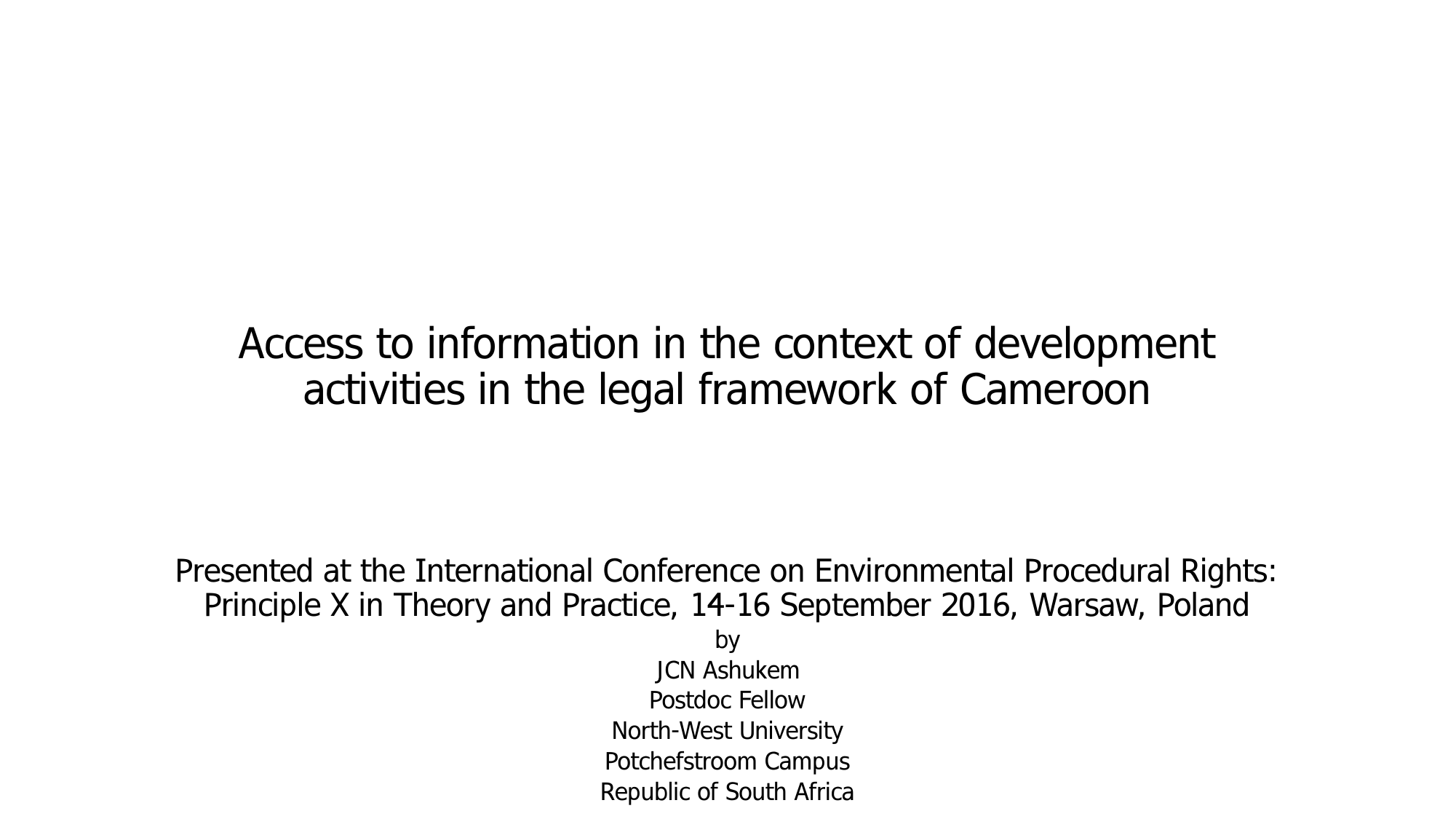

# Access to information in the context of development activities in the legal framework of Cameroon

Presented at the International Conference on Environmental Procedural Rights: Principle X in Theory and Practice, 14-16 September 2016, Warsaw, Poland
by
JCN Ashukem
Postdoc Fellow
North-West University
Potchefstroom Campus
Republic of South Africa